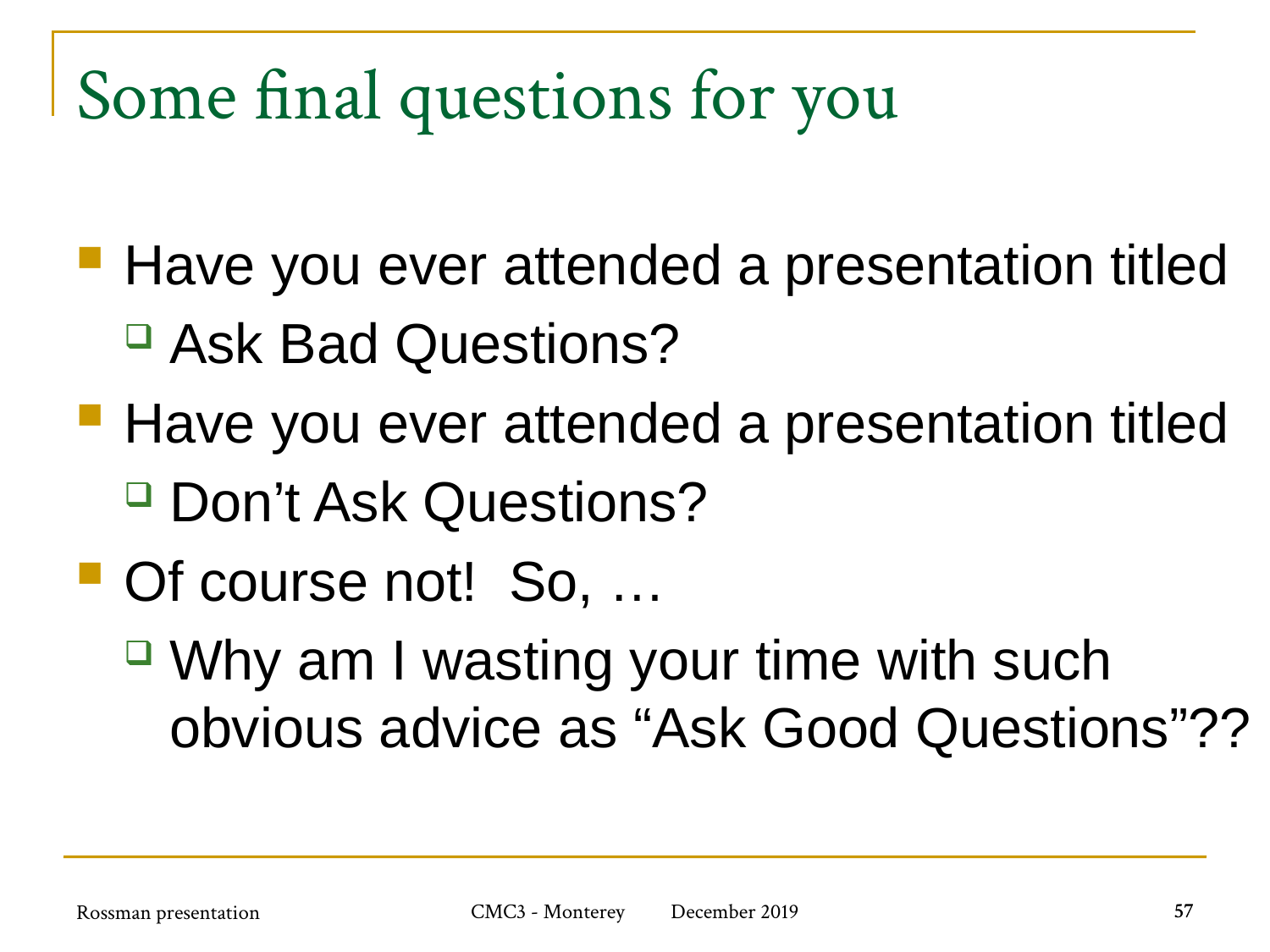

# Some final questions for you
Have you ever attended a presentation titled
Ask Bad Questions?
Have you ever attended a presentation titled
Don’t Ask Questions?
Of course not!  So, …
Why am I wasting your time with such obvious advice as “Ask Good Questions”??
Rossman presentation
57
57
CMC3 - Monterey          December 2019